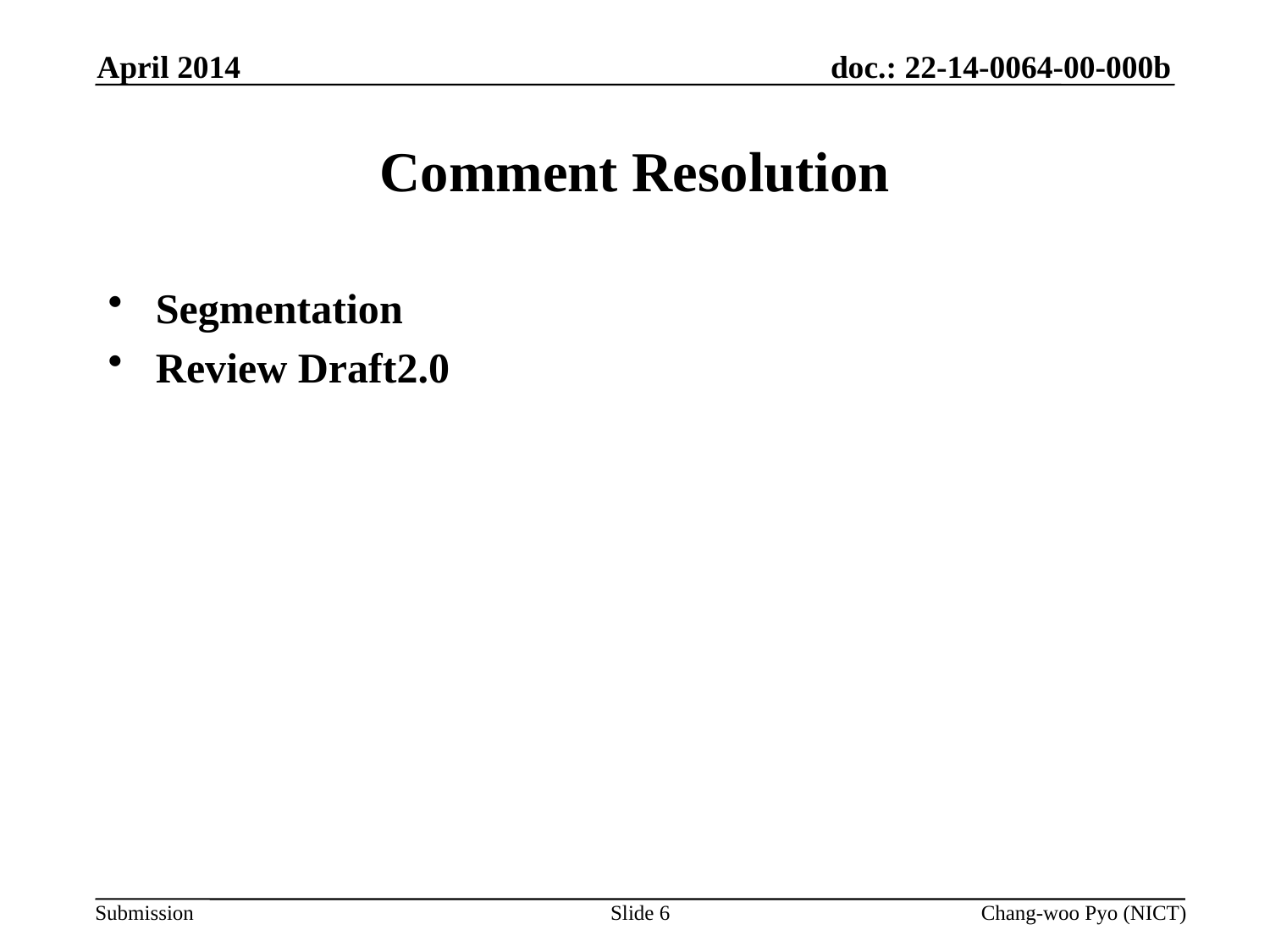

April 2014
# Comment Resolution
Segmentation
Review Draft2.0

Slide 6
Chang-woo Pyo (NICT)